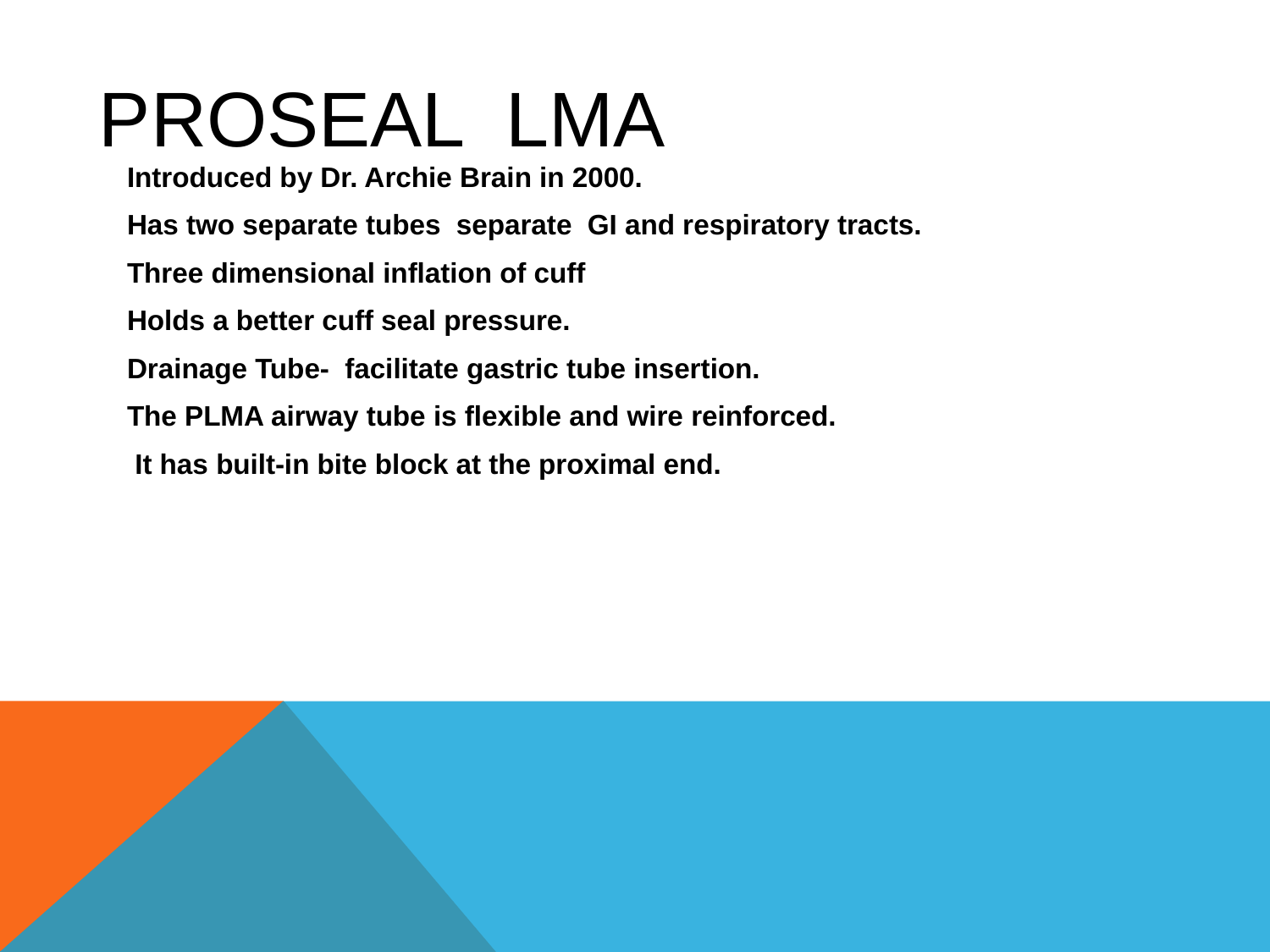

# Proseal  lma
Introduced by Dr. Archie Brain in 2000.
Has two separate tubes  separate  GI and respiratory tracts.
Three dimensional inflation of cuff
Holds a better cuff seal pressure.
Drainage Tube-  facilitate gastric tube insertion.
The PLMA airway tube is flexible and wire reinforced.
 It has built-in bite block at the proximal end.